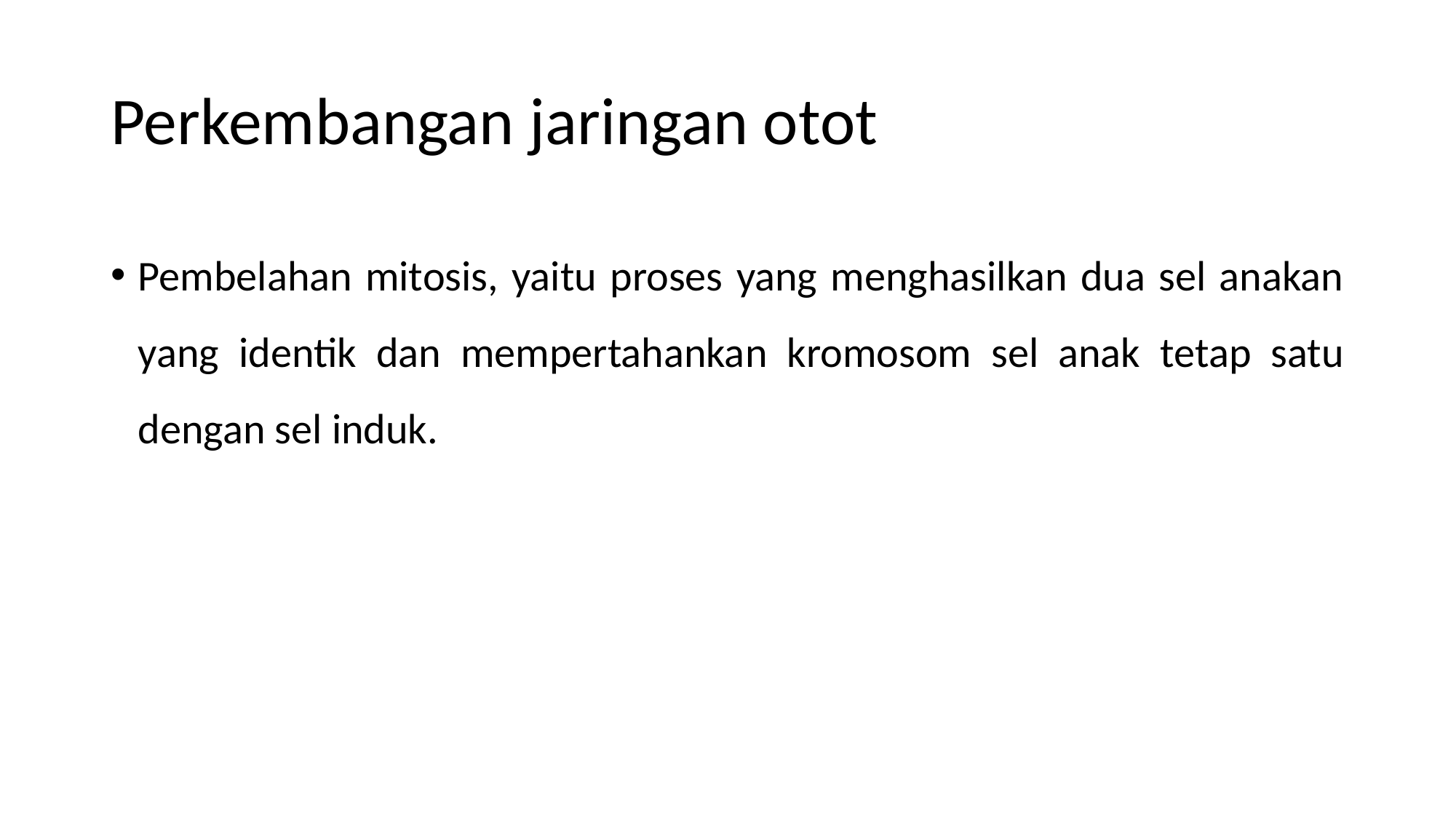

# Perkembangan jaringan otot
Pembelahan mitosis, yaitu proses yang menghasilkan dua sel anakan yang identik dan mempertahankan kromosom sel anak tetap satu dengan sel induk.